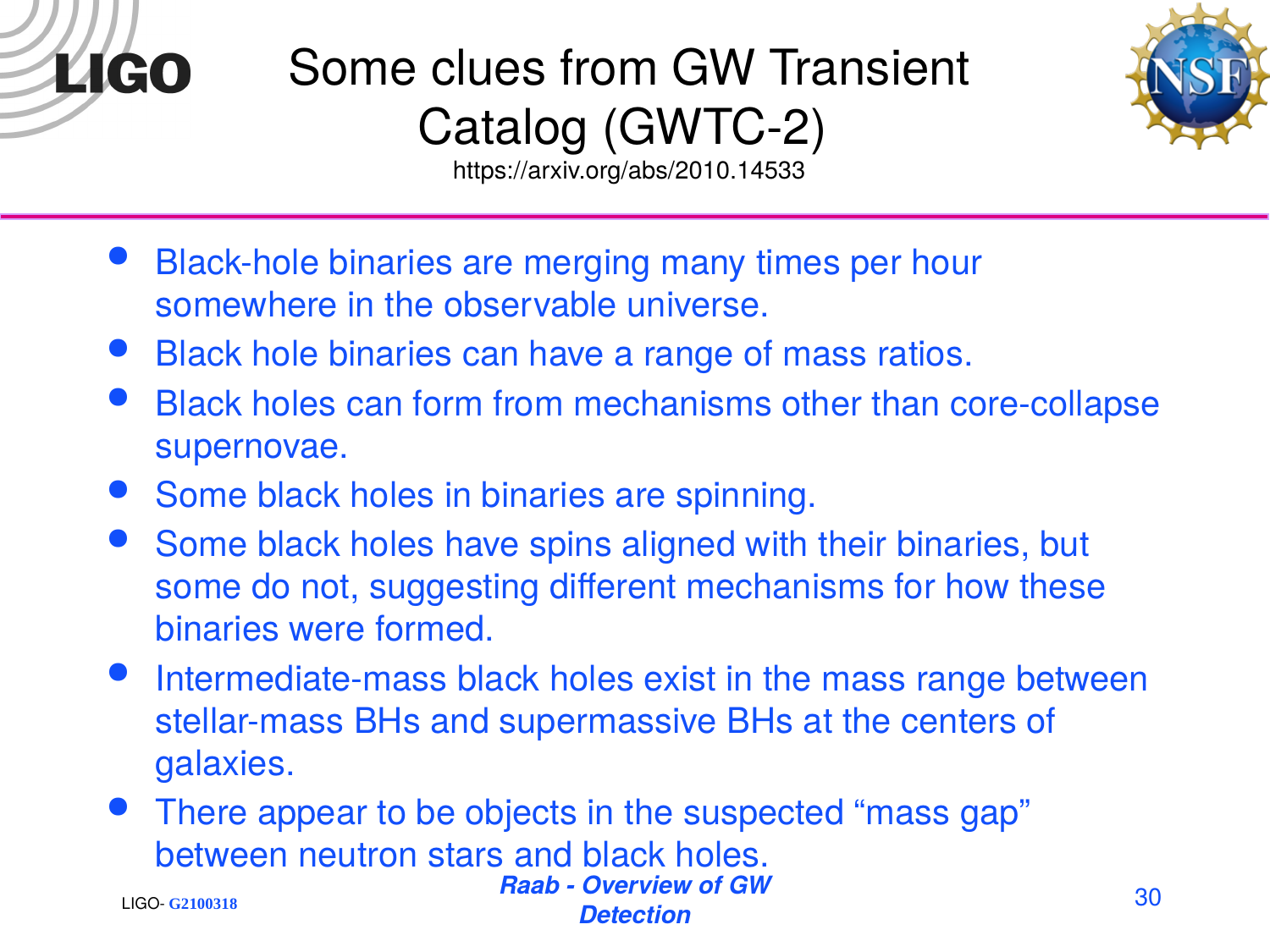

# Some clues from GW Transient Catalog (GWTC-2) https://arxiv.org/abs/2010.14533
Black-hole binaries are merging many times per hour somewhere in the observable universe.
Black hole binaries can have a range of mass ratios.
Black holes can form from mechanisms other than core-collapse supernovae.
Some black holes in binaries are spinning.
Some black holes have spins aligned with their binaries, but some do not, suggesting different mechanisms for how these binaries were formed.
Intermediate-mass black holes exist in the mass range between stellar-mass BHs and supermassive BHs at the centers of galaxies.
There appear to be objects in the suspected “mass gap” between neutron stars and black holes.

Raab - Overview of GW Detection
30